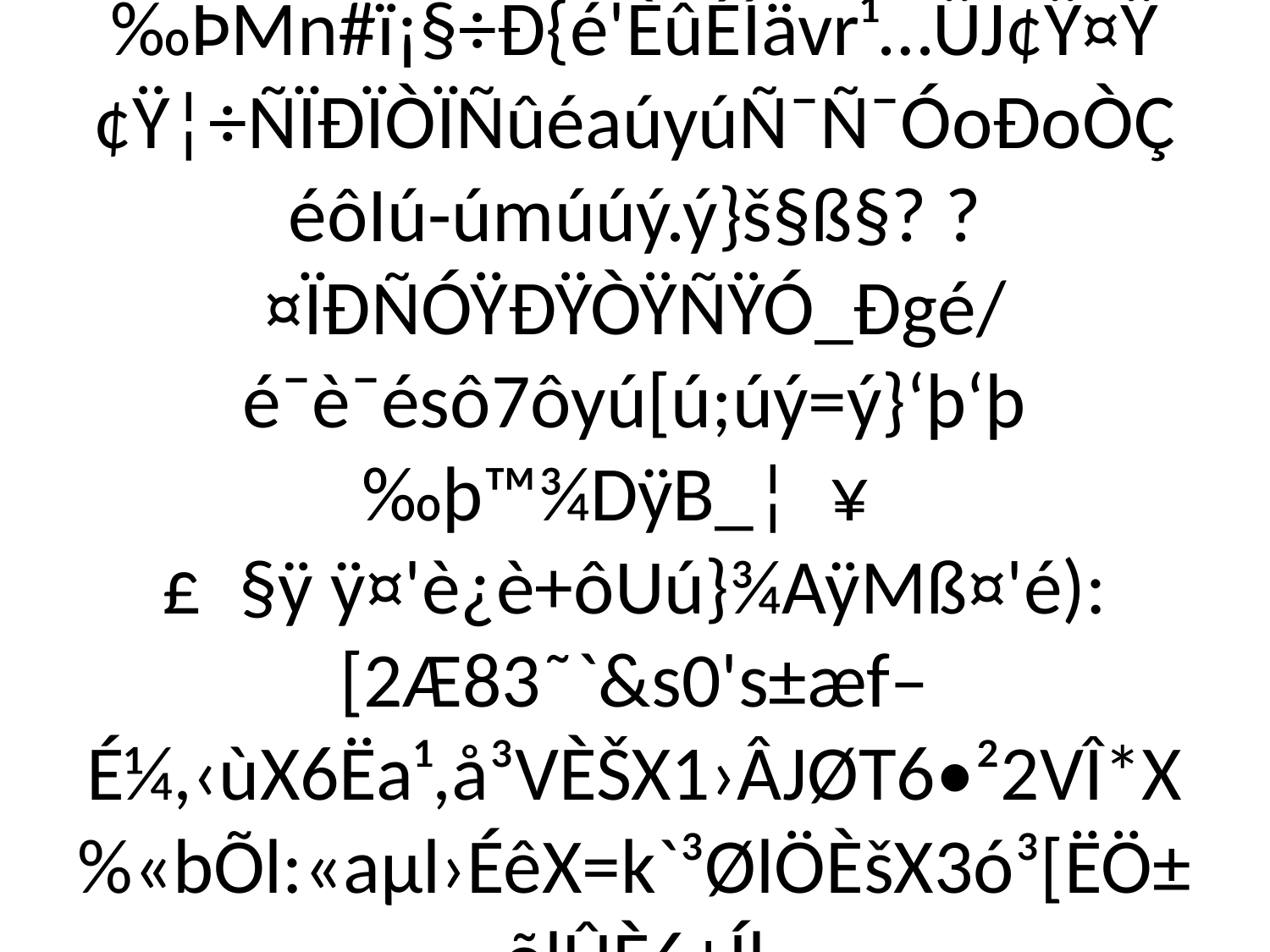

# ­%7Òä0Iëh=m ³ÈïÈ¿élÚH›h3õ“¿“gÈh€ÓÚJÛh;CçÒyt>í ¦ È1º."¿§‹Éù$Lö¡Kh'¥]´›ÜE{È)ÚK	]J¢t]NþDö’1£+Hœ®¤«èjº†®%¯Óut=Ý@7’Ÿ$IÐMdÝLöÓ-t+ÝF·Óôz.ÝIÏ#¿¥»èn$hí'ƒäBr1¹ˆÐ$¥Cäót˜†éùtÈ›t„\CGi”ŽÑ½äer)¹„\Fcä]4N4I÷Ñýôô=ôrz¹Ž^I~J¯"¿¡WÓkÈÏè!ò>ú^z-½Ž¾ü‚^O~Io ¿¦7’géûÉ¯Èsôôƒä>ú!r7ùy|™|‘|‰|ƒ|“|•<B>E>M _ WÑÓ›È»É×È•äjò"y/9D®%_¡7“ËÉä^òaòrù;ùù'y˜ÞBNÐ[É¿èmôvò
ý½ƒÞI'% #GÈõääƒäCäãô.úQr'ý¹‰ÞMn#ï¡§÷Ð{é'ÈûÉÍävr¹…ÜJ¢Ÿ¤Ÿ¢Ÿ¦÷ÑÏÐÏÒÏÑûéaúyúÑ¯Ñ¯ÓoÐoÒÇéôIú-úmúúý.ý}š§ß§? ?¤ÏÐÑÓŸÐŸÒŸÑŸÓ_Ðgé/é¯è¯ésô7ôyú[ú;úý=ý}‘þ‘þ‰þ™¾DÿB_¦¥£§ÿ ÿ¤'è¿è+ôUú}¾AÿMß¤'é):[2Æ83˜`&s0's±æf–É¼,‹ùX6Ëa¹,å³VÈŠX1›ÂJØT6•²2VÎ*X%«bÕl:«aµl›ÉêX=k`³ØlÖÈšX3ó³[ËÖ±õlÛÈ6±Íl
ÛÊ¶±íl;‡Ëv²óØ.¶›Yëg,ÄÙfav>ÛÃ"l„²(c{YŒÅY‚%Ù>¶Ÿ`ÙìBv»˜]Â.e—±w±w³÷°ËÙìJv»š]Ã±÷²kÙuì}ìzv»‘½Ÿ}€}}ˆ}˜ÝÄnf·°[Ùmìvöv»“ÝÅ>Ê>Æîfg÷°{Ù'Ø'Ù§Ø§Ù}ì3ì³ìsì~v˜}ž=À¾À¾È¾Äd_fGØCì(;Æf_a_e°GÙcìkìëìì›ìqö{’}‹}›}‡=Å¾Ë¾ÇžfÇÙ÷ÙØÙ3ìGìÇì'ì§ìgìçììYöKö+ököû